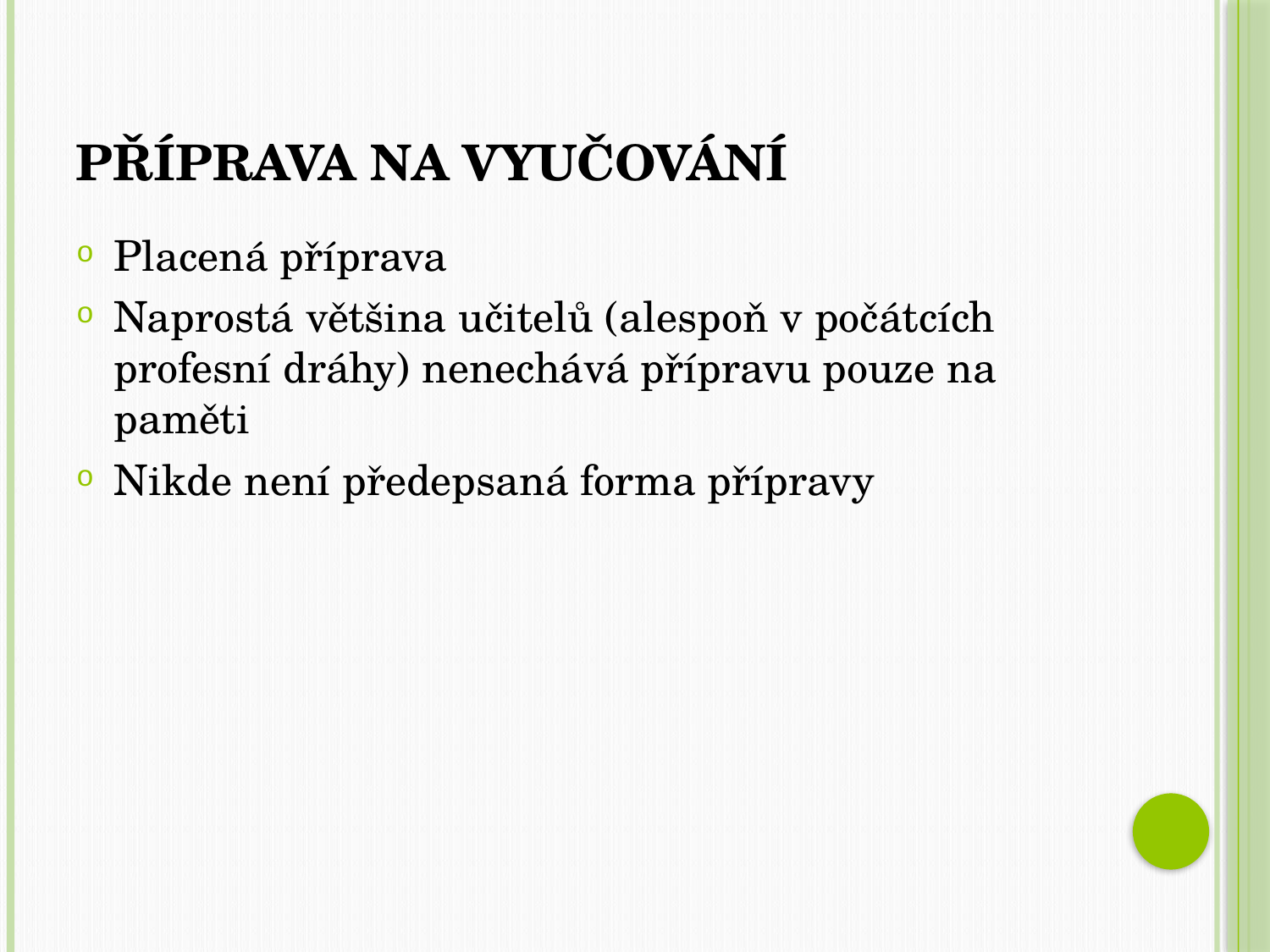

Placená příprava
Naprostá většina učitelů (alespoň v počátcích profesní dráhy) nenechává přípravu pouze na paměti
Nikde není předepsaná forma přípravy

Příprava na vyučování